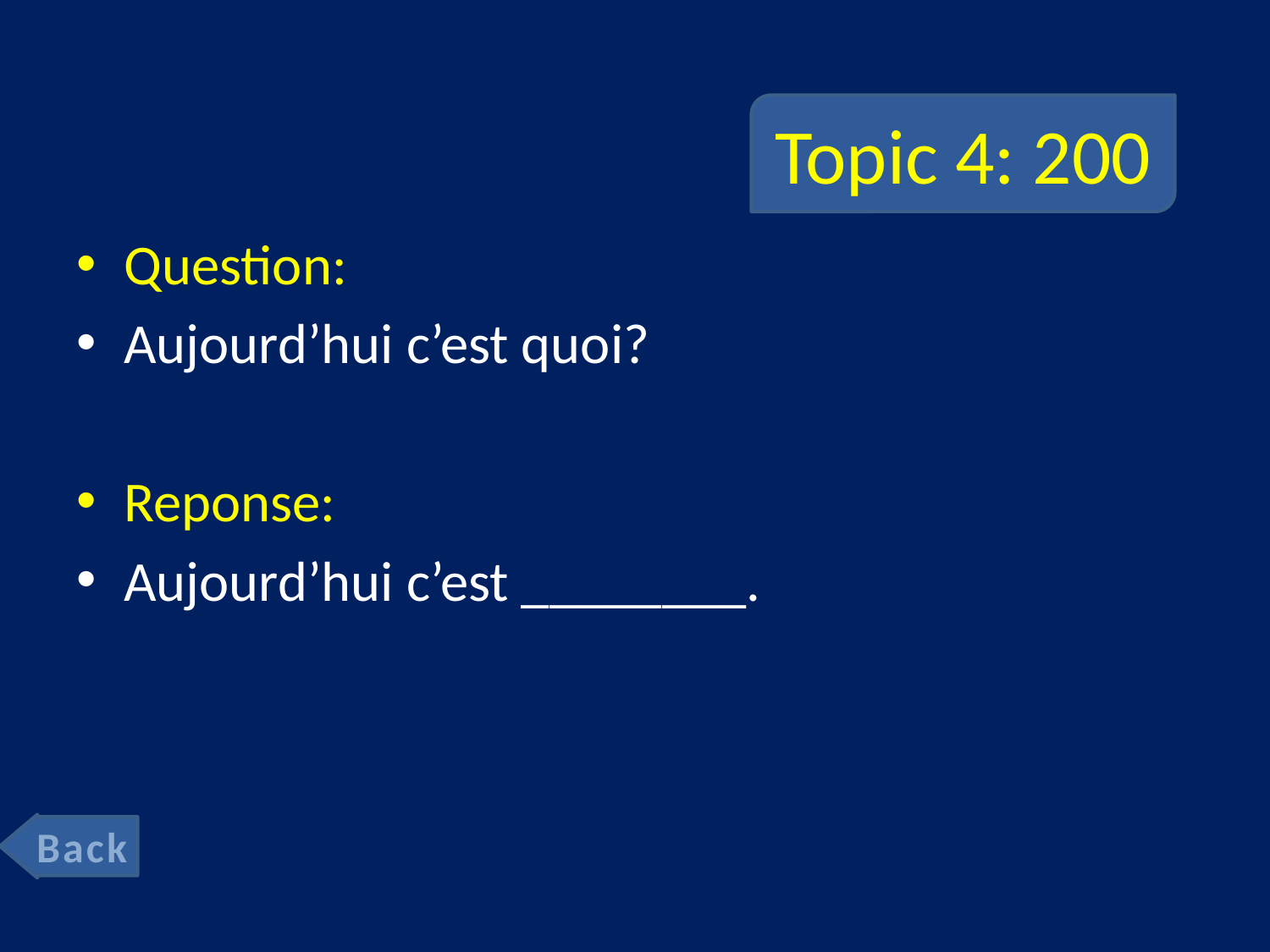

# Topic 4: 200

Question:
Aujourd’hui c’est quoi?

Reponse:
Aujourd’hui c’est ________.

Back